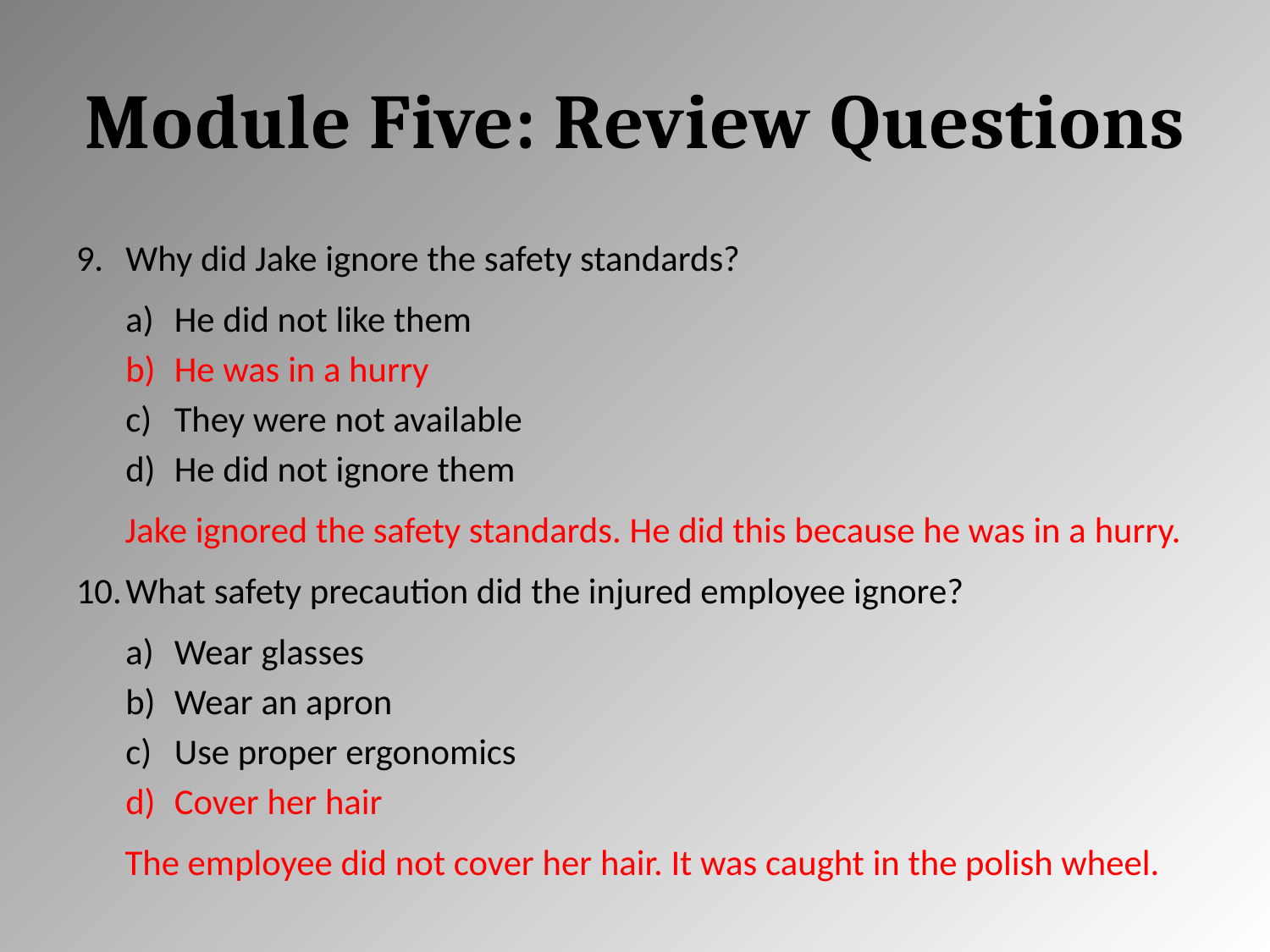

# Module Five: Review Questions
Why did Jake ignore the safety standards?
He did not like them
He was in a hurry
They were not available
He did not ignore them
Jake ignored the safety standards. He did this because he was in a hurry.
What safety precaution did the injured employee ignore?
Wear glasses
Wear an apron
Use proper ergonomics
Cover her hair
The employee did not cover her hair. It was caught in the polish wheel.